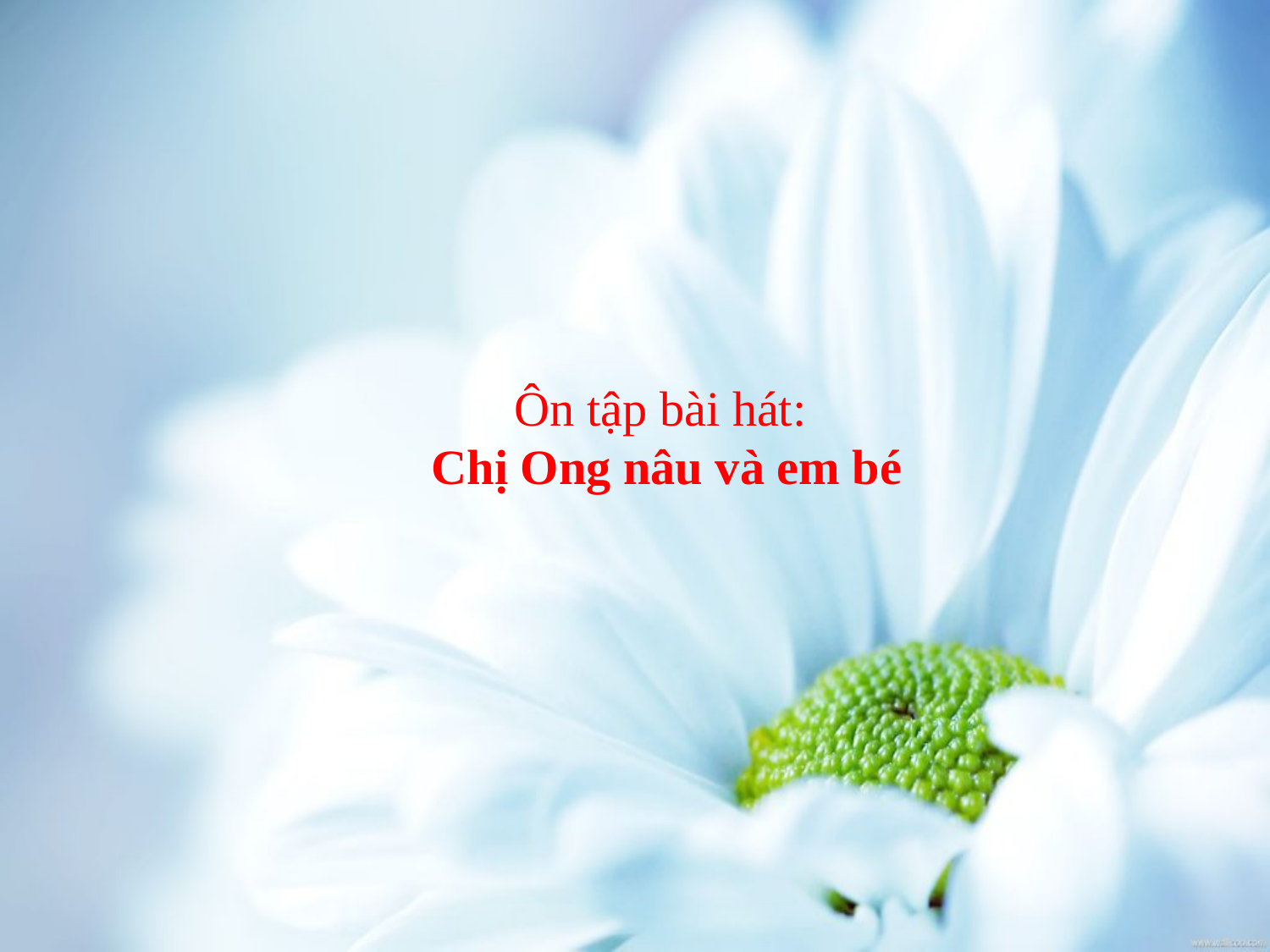

Ôn tập bài hát:
Chị Ong nâu và em bé